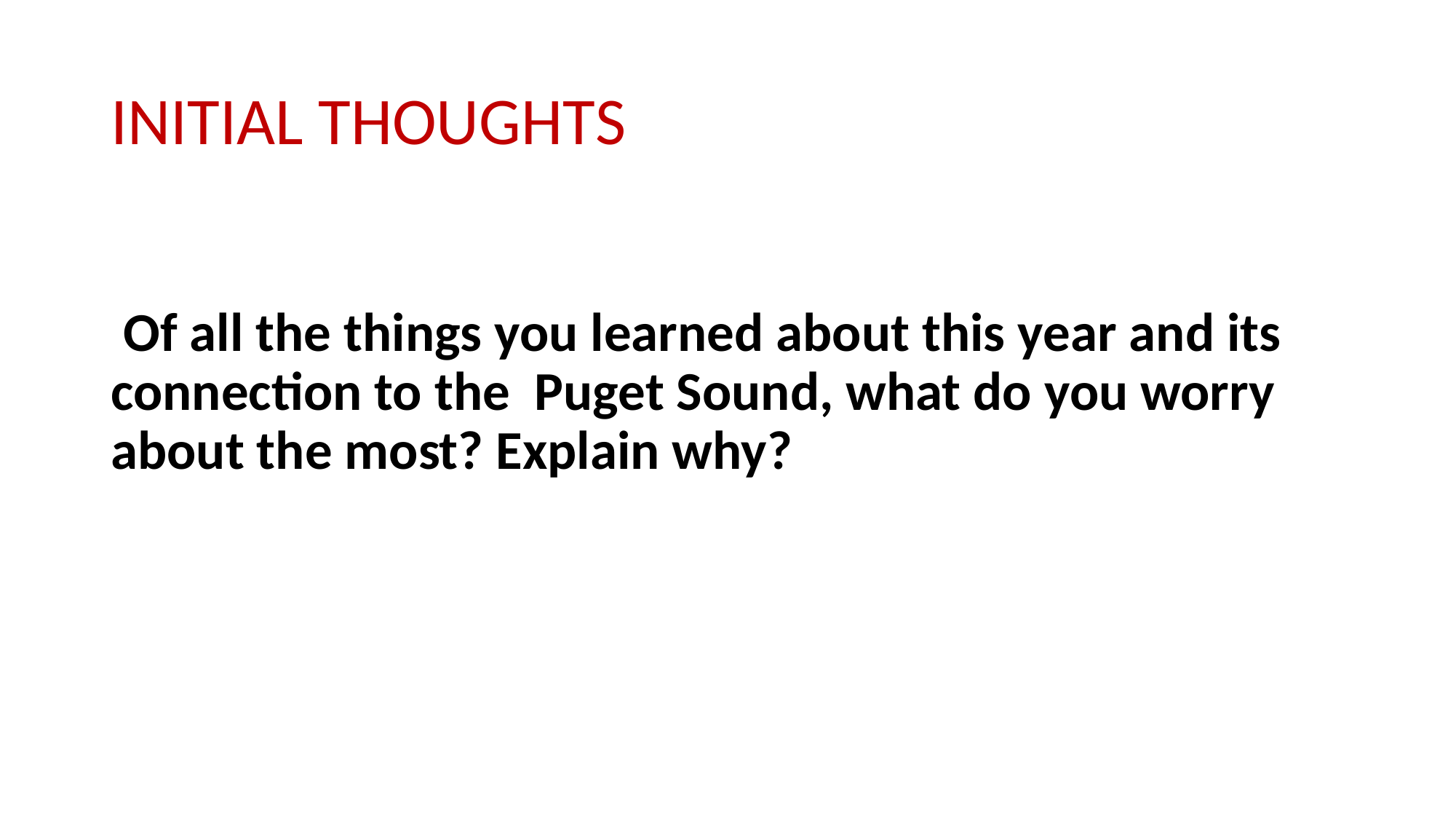

# INITIAL THOUGHTS

 Of all the things you learned about this year and its connection to the  Puget Sound, what do you worry about the most? Explain why?